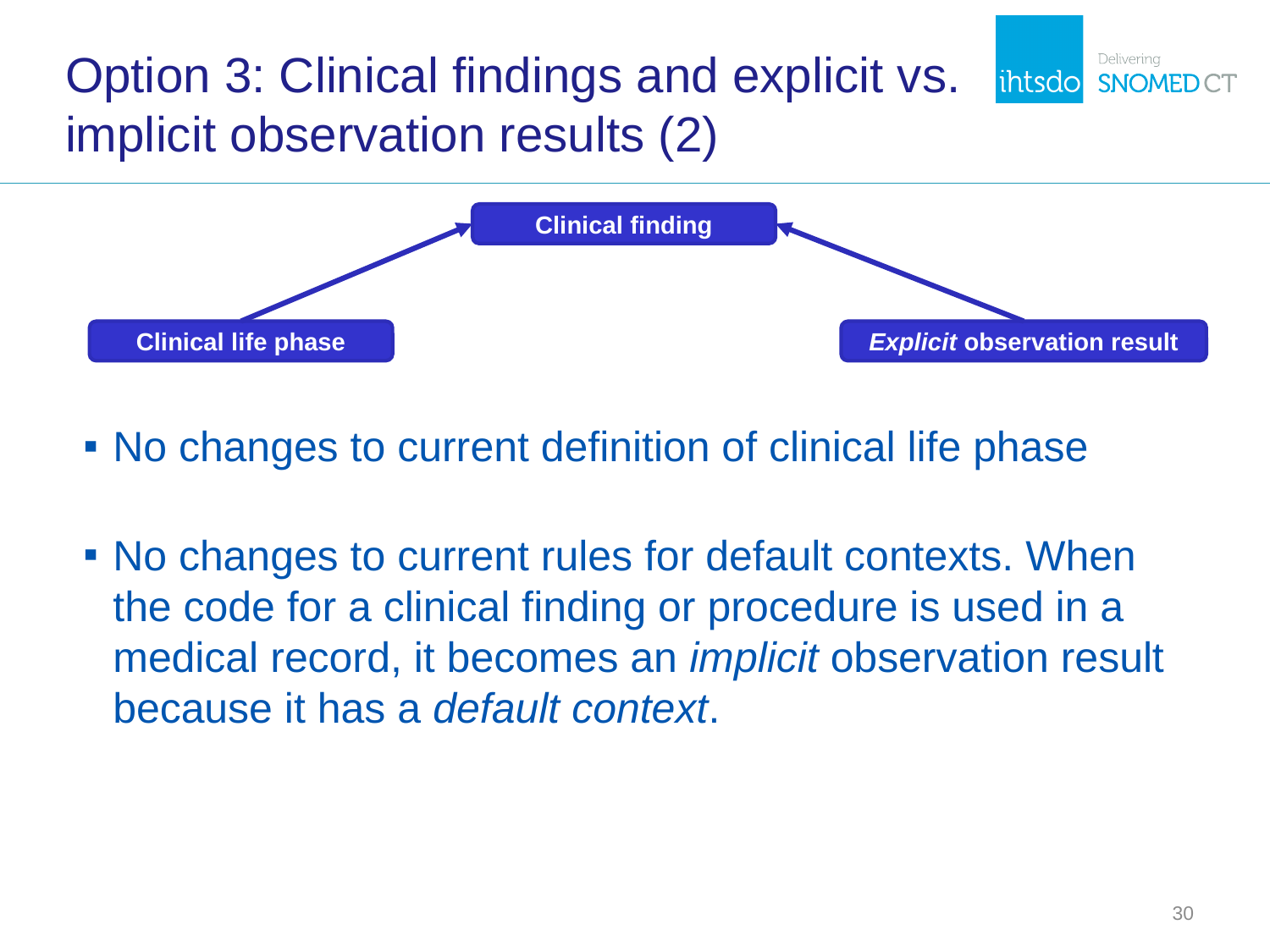

# Option 3: Clinical findings and explicit vs. implicit observation results (2)
Clinical finding
Clinical life phase
Explicit observation result
No changes to current definition of clinical life phase

No changes to current rules for default contexts. When the code for a clinical finding or procedure is used in a medical record, it becomes an implicit observation result because it has a default context.
30